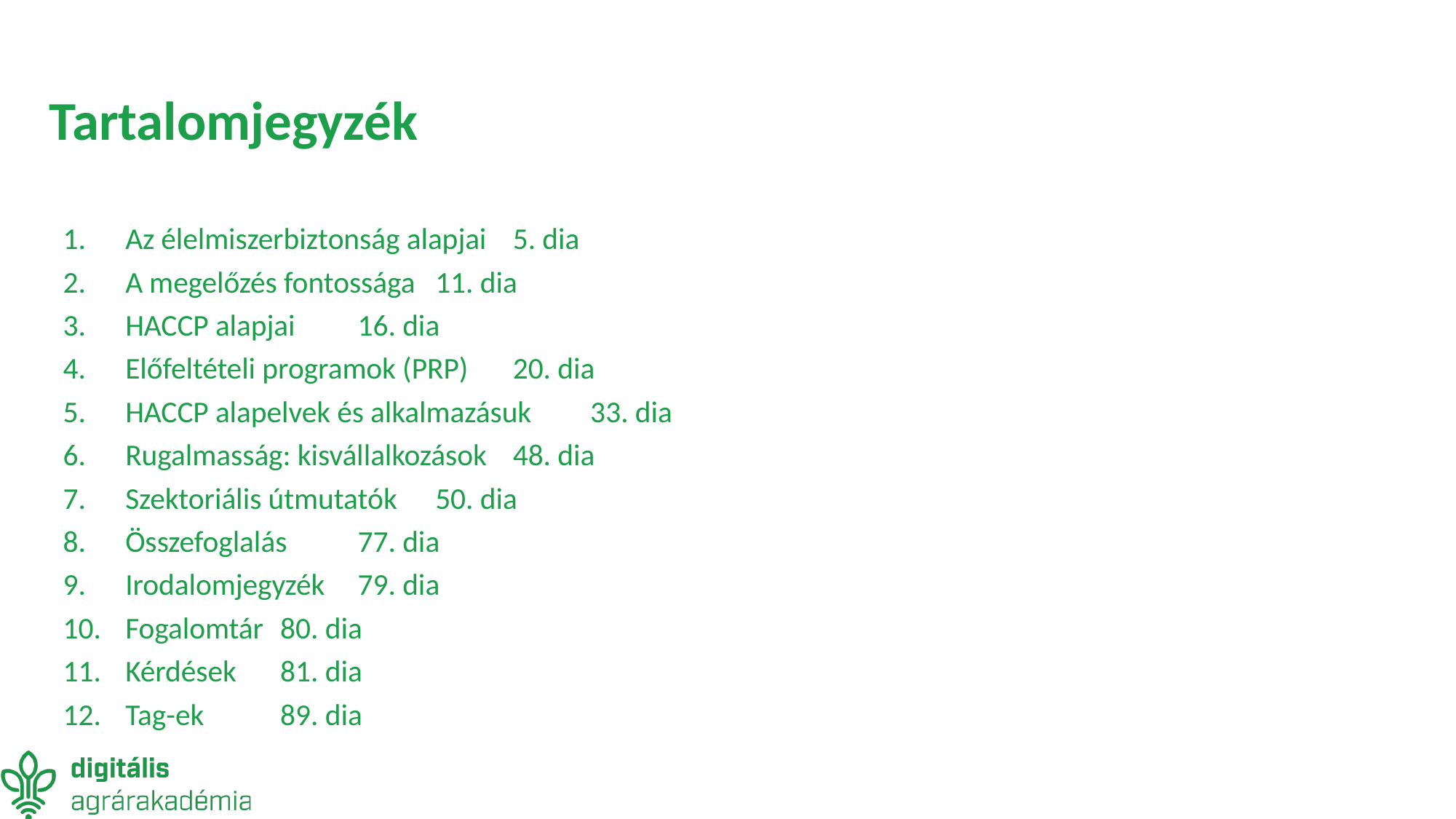

# Tartalomjegyzék
Az élelmiszerbiztonság alapjai 						5. dia
A megelőzés fontossága 							11. dia
HACCP alapjai 								16. dia
Előfeltételi programok (PRP) 							20. dia
HACCP alapelvek és alkalmazásuk 						33. dia
Rugalmasság: kisvállalkozások 						48. dia
Szektoriális útmutatók 							50. dia
Összefoglalás								77. dia
Irodalomjegyzék								79. dia
Fogalomtár									80. dia
Kérdések									81. dia
Tag-ek									89. dia